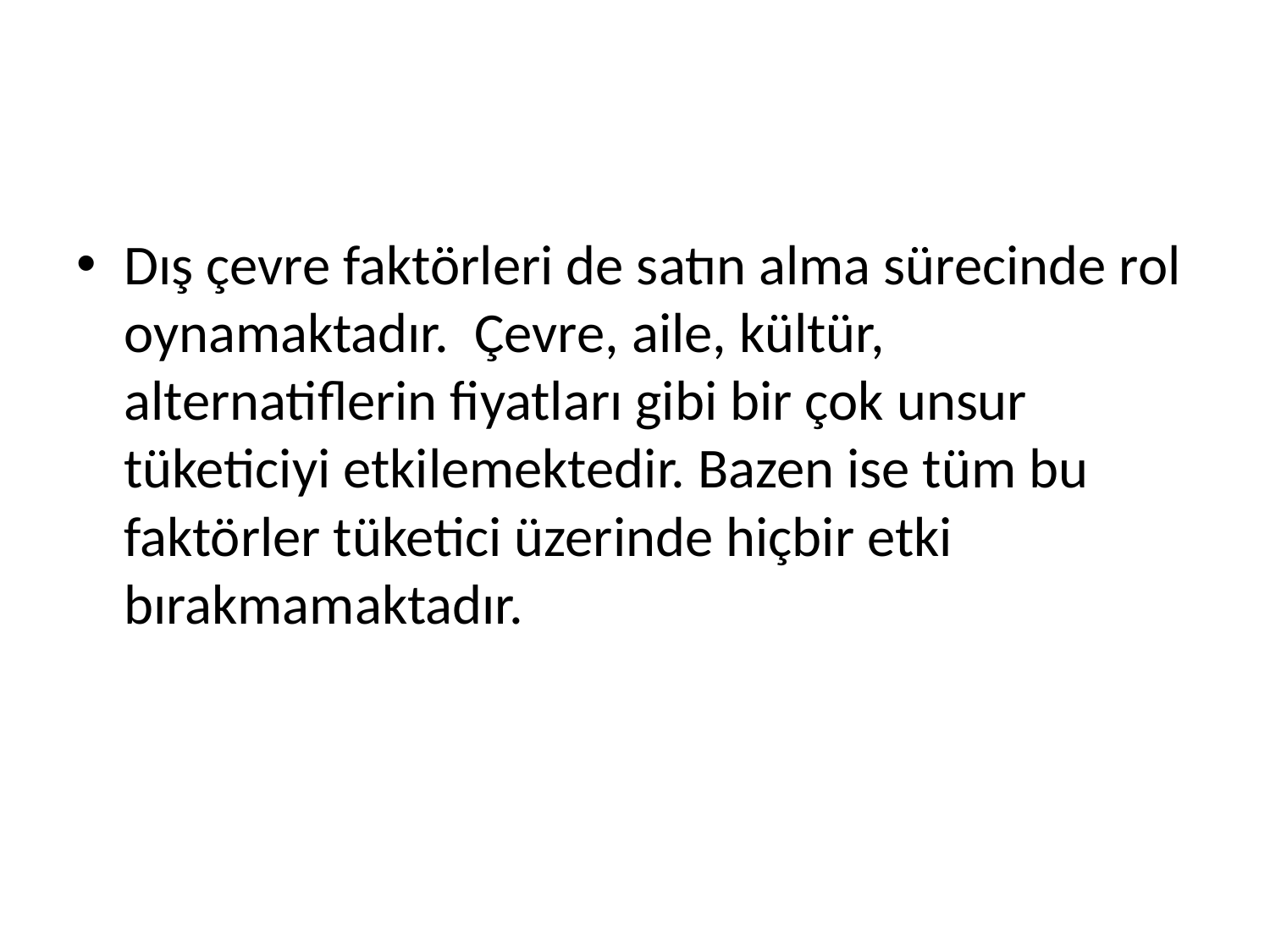

#
Dış çevre faktörleri de satın alma sürecinde rol oynamaktadır.  Çevre, aile, kültür, alternatiflerin fiyatları gibi bir çok unsur tüketiciyi etkilemektedir. Bazen ise tüm bu faktörler tüketici üzerinde hiçbir etki bırakmamaktadır.